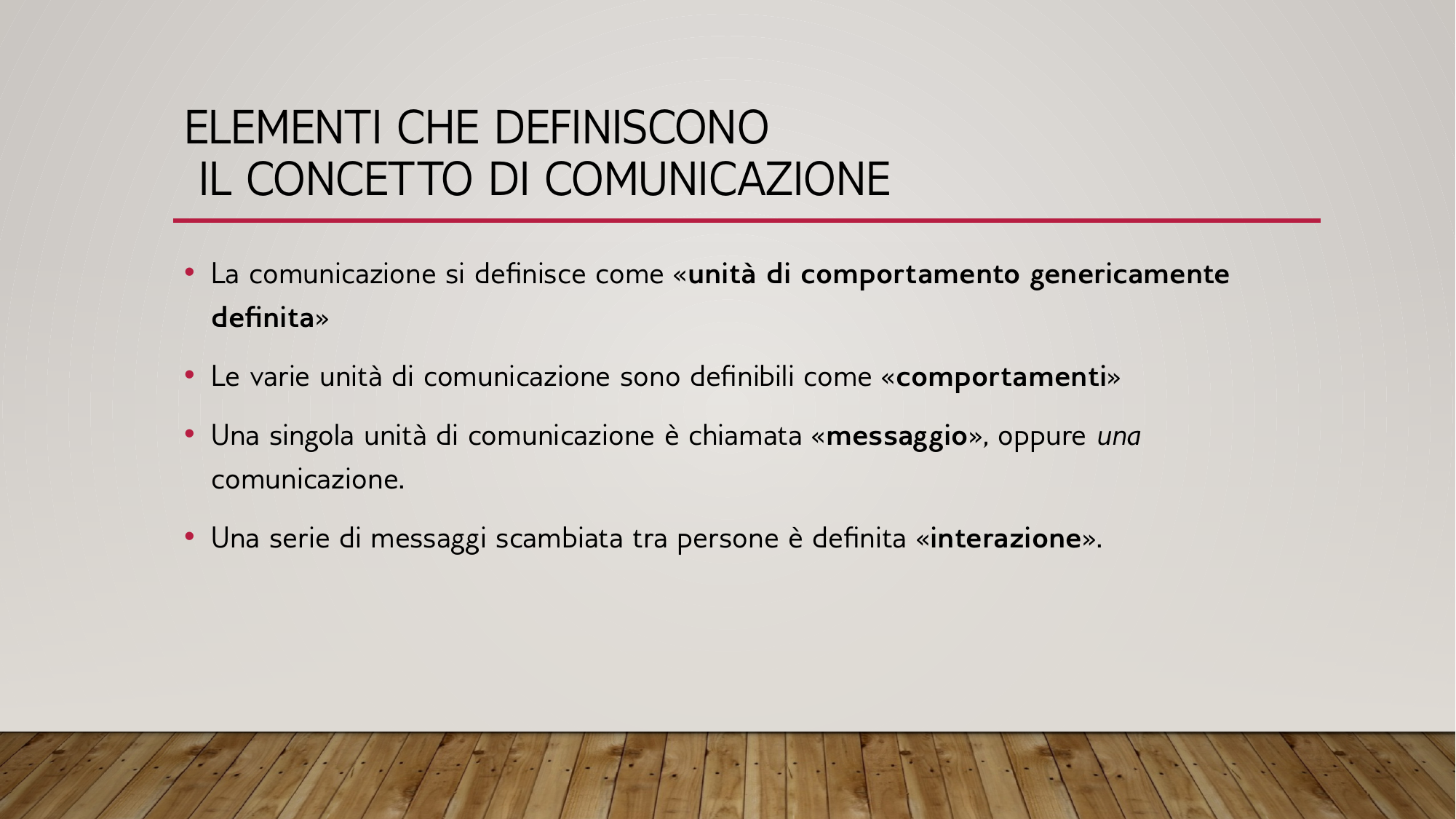

# Elementi che definiscono IL CONCETTO DI COMUNICAZIONE
La comunicazione si definisce come «unità di comportamento genericamente definita»
Le varie unità di comunicazione sono definibili come «comportamenti»
Una singola unità di comunicazione è chiamata «messaggio», oppure una comunicazione.
Una serie di messaggi scambiata tra persone è definita «interazione».